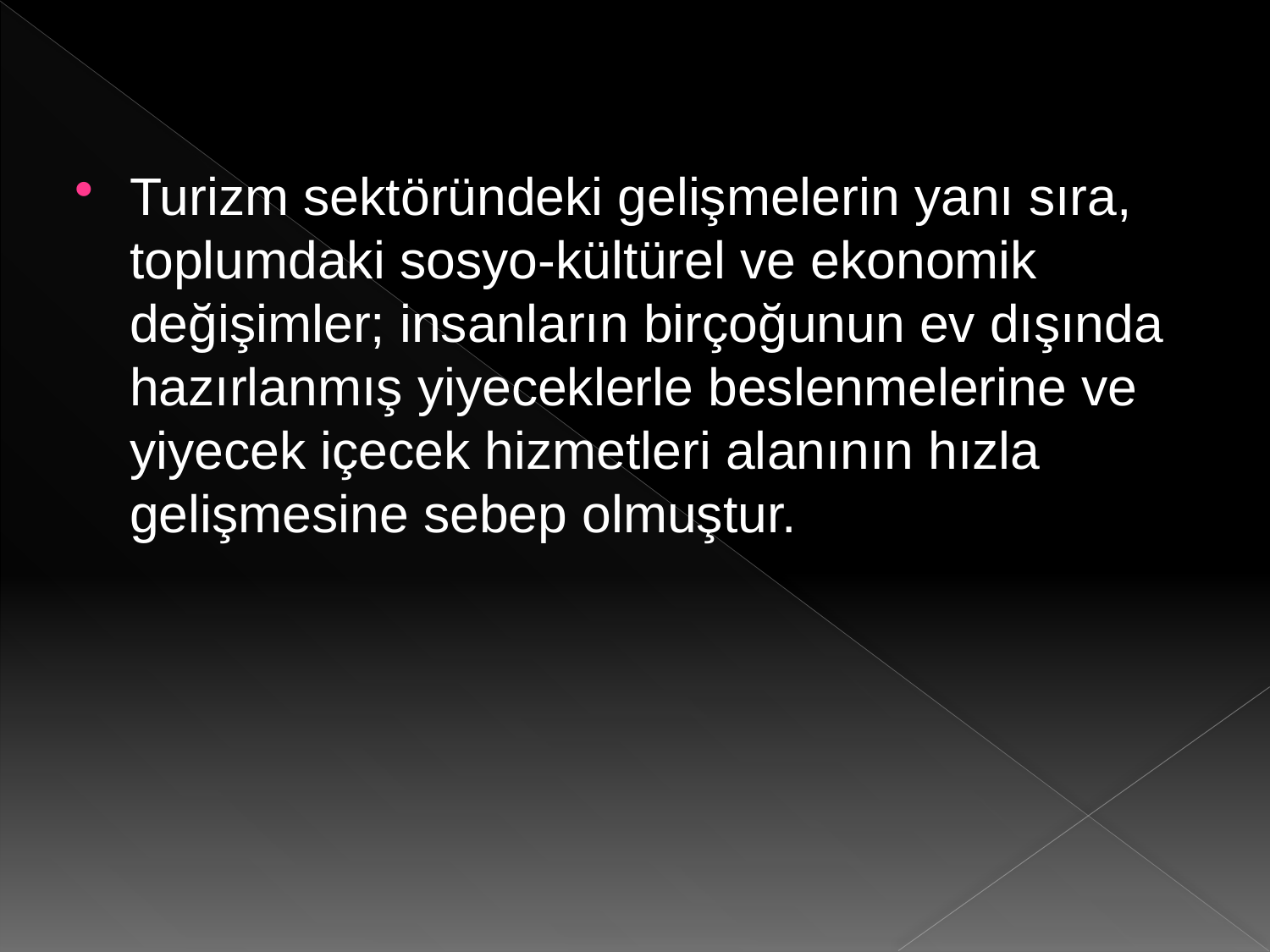

Turizm sektöründeki gelişmelerin yanı sıra, toplumdaki sosyo-kültürel ve ekonomik değişimler; insanların birçoğunun ev dışında hazırlanmış yiyeceklerle beslenmelerine ve yiyecek içecek hizmetleri alanının hızla gelişmesine sebep olmuştur.